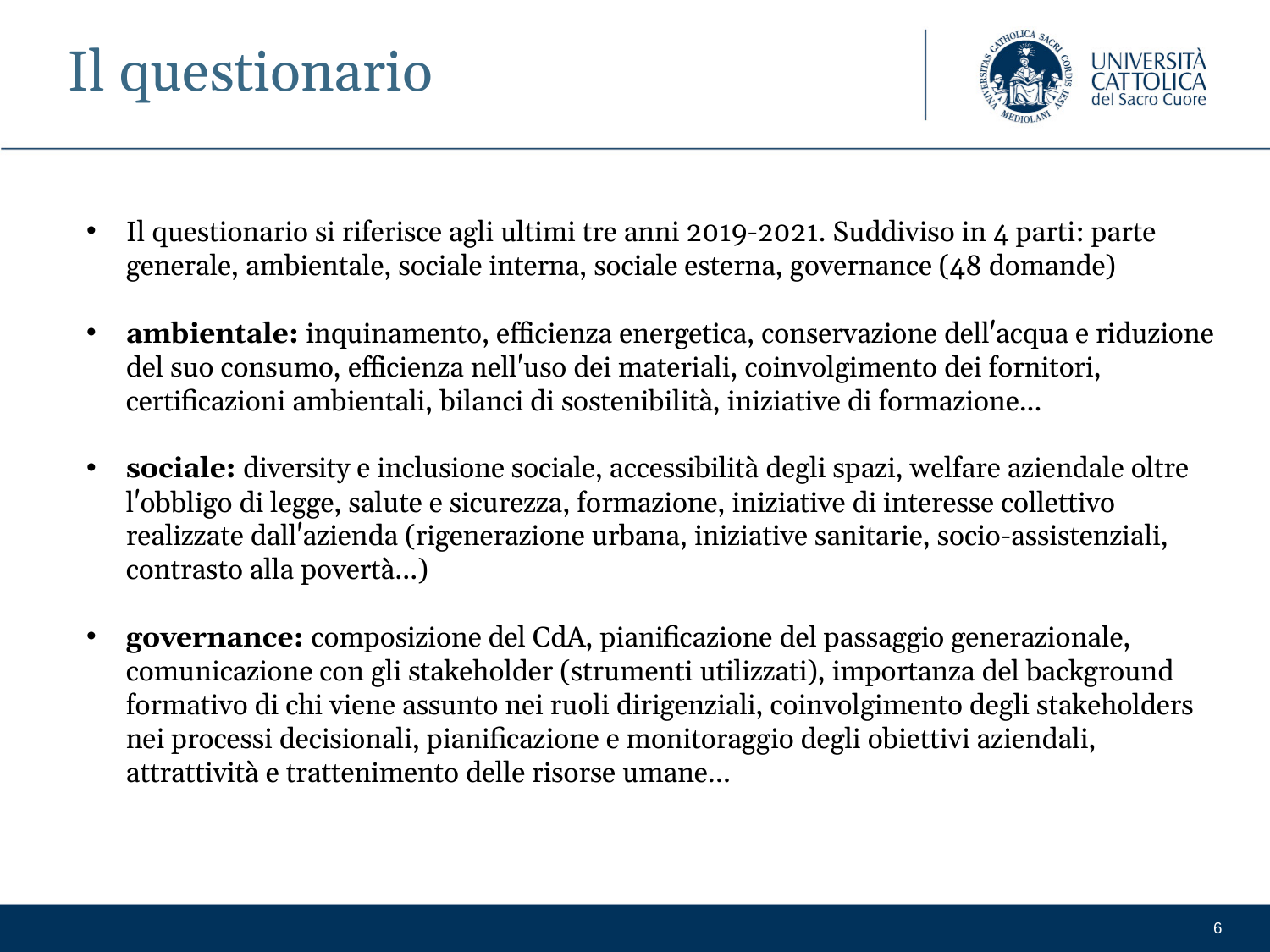

# Il questionario
Il questionario si riferisce agli ultimi tre anni 2019-2021. Suddiviso in 4 parti: parte generale, ambientale, sociale interna, sociale esterna, governance (48 domande)

ambientale: inquinamento, efficienza energetica, conservazione dell'acqua e riduzione del suo consumo, efficienza nell'uso dei materiali, coinvolgimento dei fornitori, certificazioni ambientali, bilanci di sostenibilità, iniziative di formazione...

sociale: diversity e inclusione sociale, accessibilità degli spazi, welfare aziendale oltre l'obbligo di legge, salute e sicurezza, formazione, iniziative di interesse collettivo realizzate dall'azienda (rigenerazione urbana, iniziative sanitarie, socio-assistenziali, contrasto alla povertà...)

governance: composizione del CdA, pianificazione del passaggio generazionale, comunicazione con gli stakeholder (strumenti utilizzati), importanza del background formativo di chi viene assunto nei ruoli dirigenziali, coinvolgimento degli stakeholders nei processi decisionali, pianificazione e monitoraggio degli obiettivi aziendali, attrattività e trattenimento delle risorse umane...

6